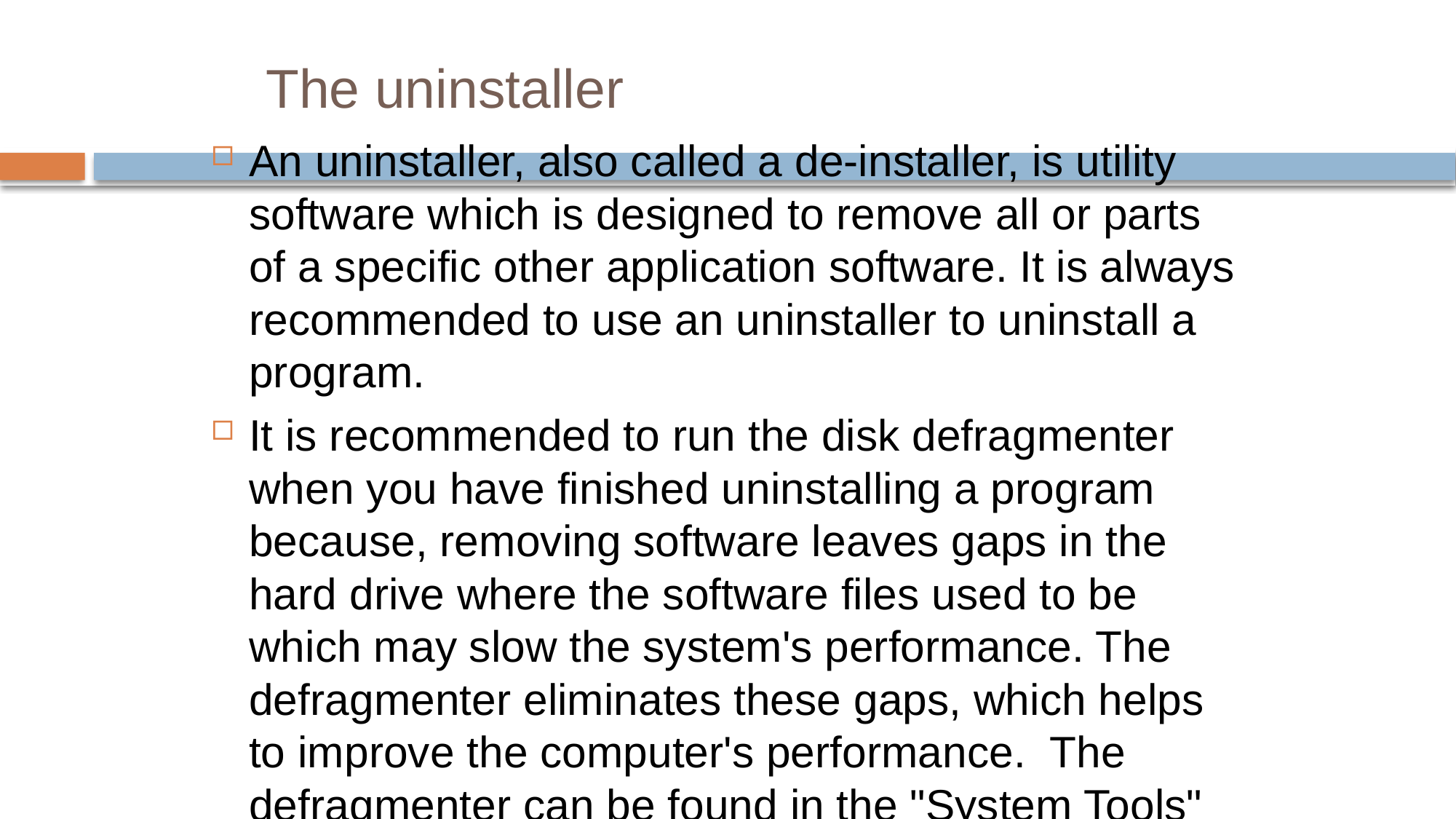

# The uninstaller
An uninstaller, also called a de-installer, is utility software which is designed to remove all or parts of a specific other application software. It is always recommended to use an uninstaller to uninstall a program.
It is recommended to run the disk defragmenter when you have finished uninstalling a program because, removing software leaves gaps in the hard drive where the software files used to be which may slow the system's performance. The defragmenter eliminates these gaps, which helps to improve the computer's performance.  The defragmenter can be found in the "System Tools" folder within the "Start" menu.